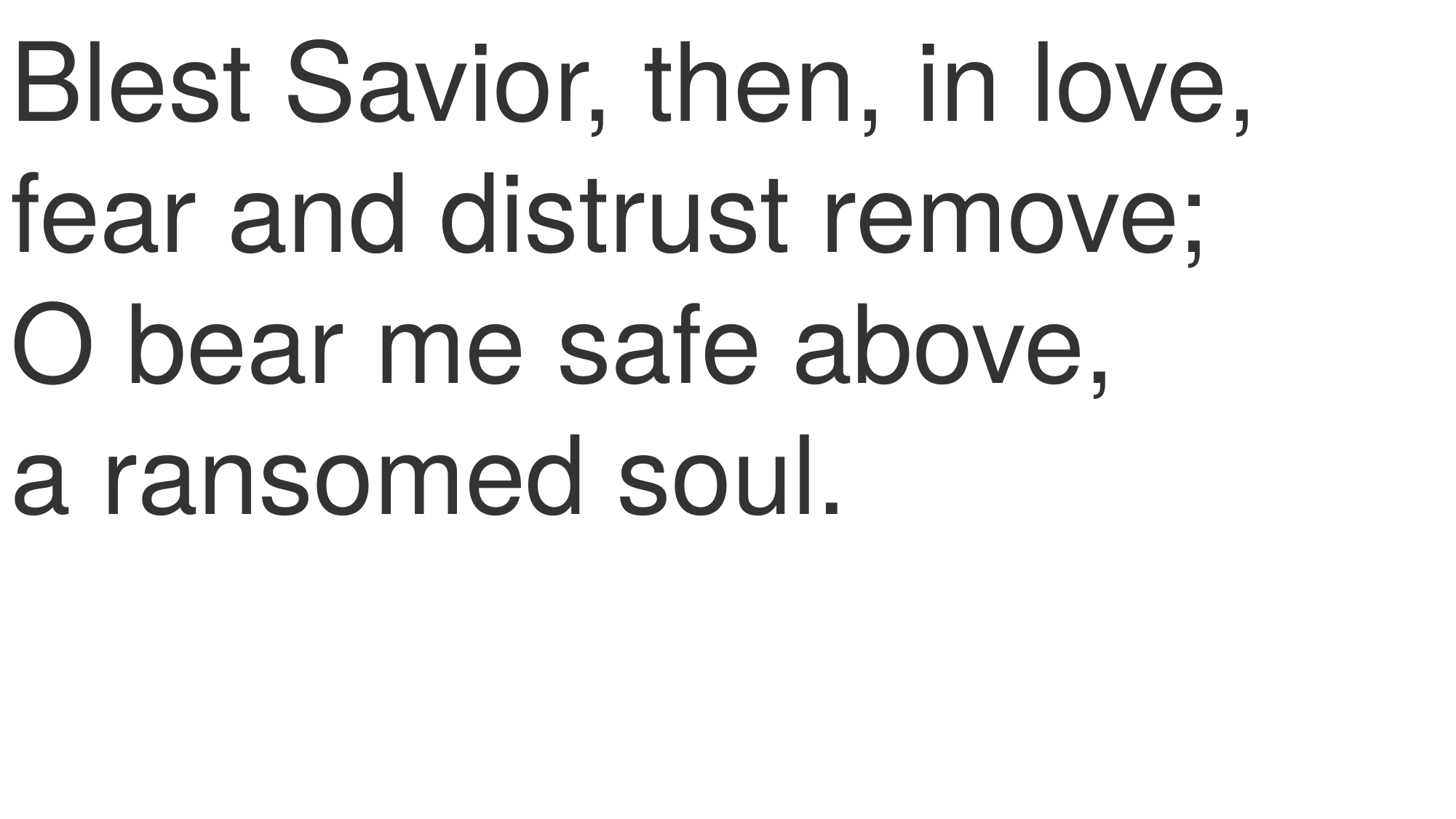

Blest Savior, then, in love,
fear and distrust remove;
O bear me safe above,
a ransomed soul.